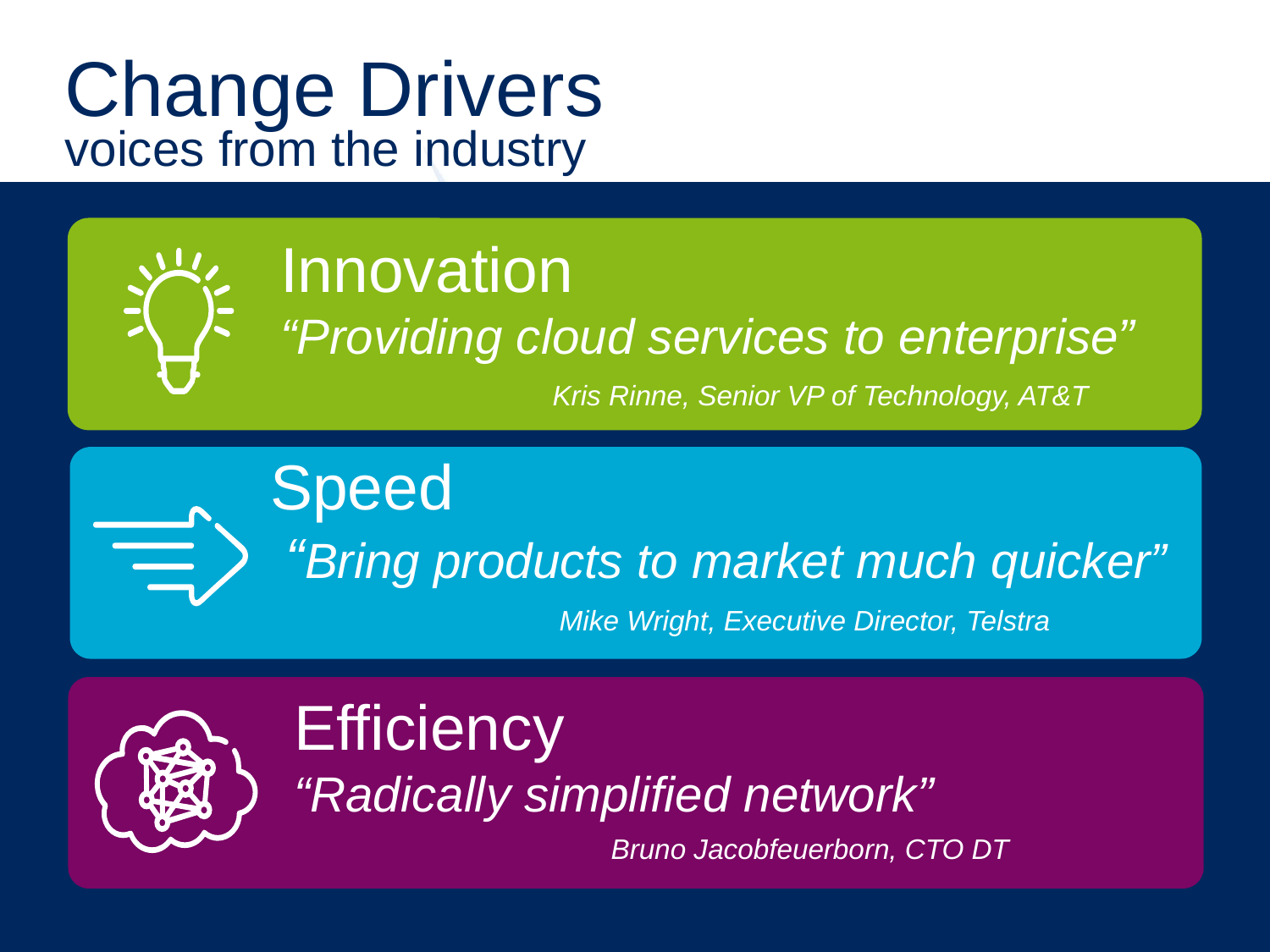

Change Drivers
voices from the industry

Innovation
“Providing cloud services to enterprise”

Kris Rinne, Senior VP of Technology, AT&T
Speed
 “Bring products to market much quicker”

Mike Wright, Executive Director, Telstra

Efficiency
“Radically simplified network”

Bruno Jacobfeuerborn, CTO DT